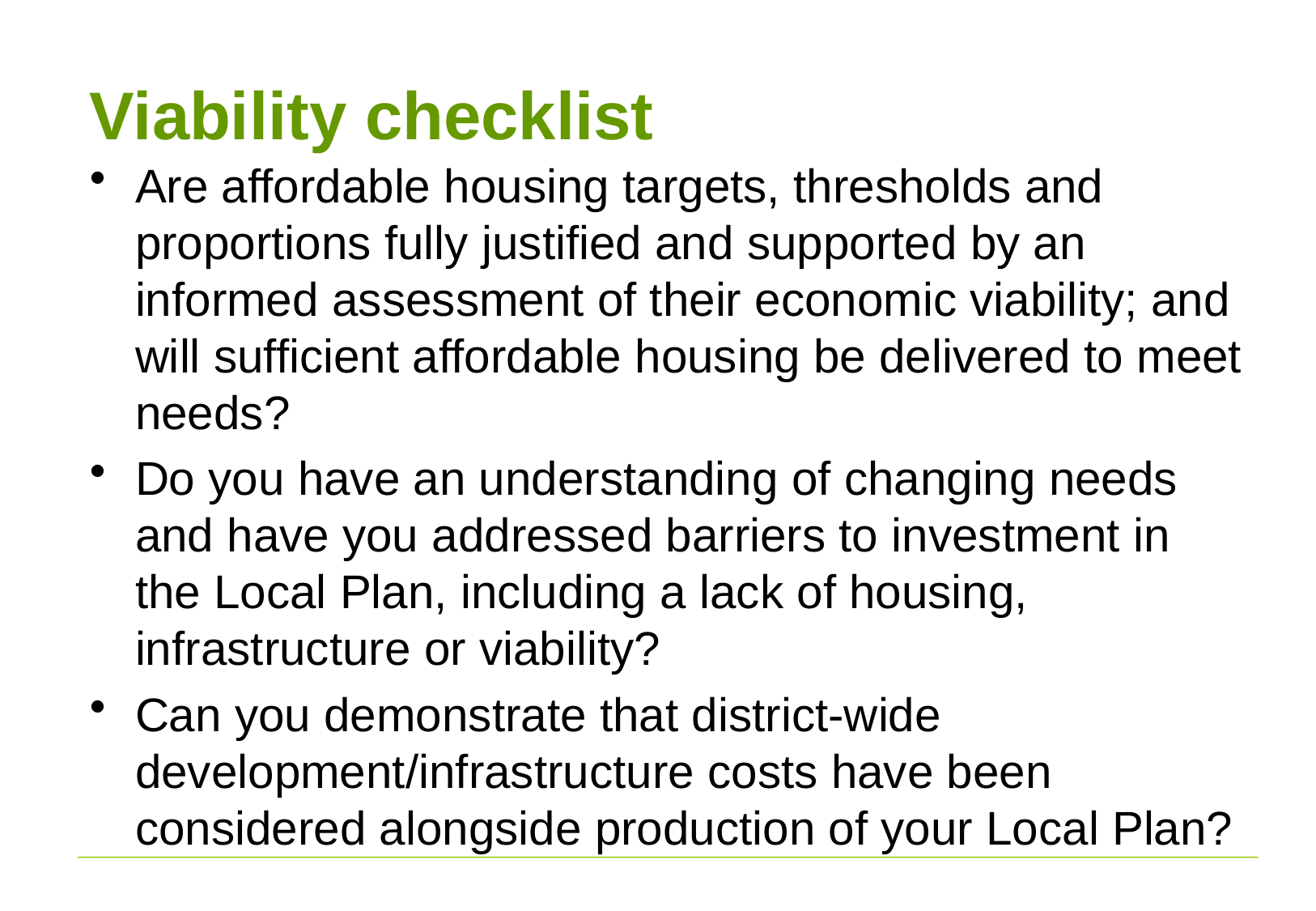

# Viability checklist
Are affordable housing targets, thresholds and proportions fully justified and supported by an informed assessment of their economic viability; and will sufficient affordable housing be delivered to meet needs?
Do you have an understanding of changing needs and have you addressed barriers to investment in the Local Plan, including a lack of housing, infrastructure or viability?
Can you demonstrate that district-wide development/infrastructure costs have been considered alongside production of your Local Plan?